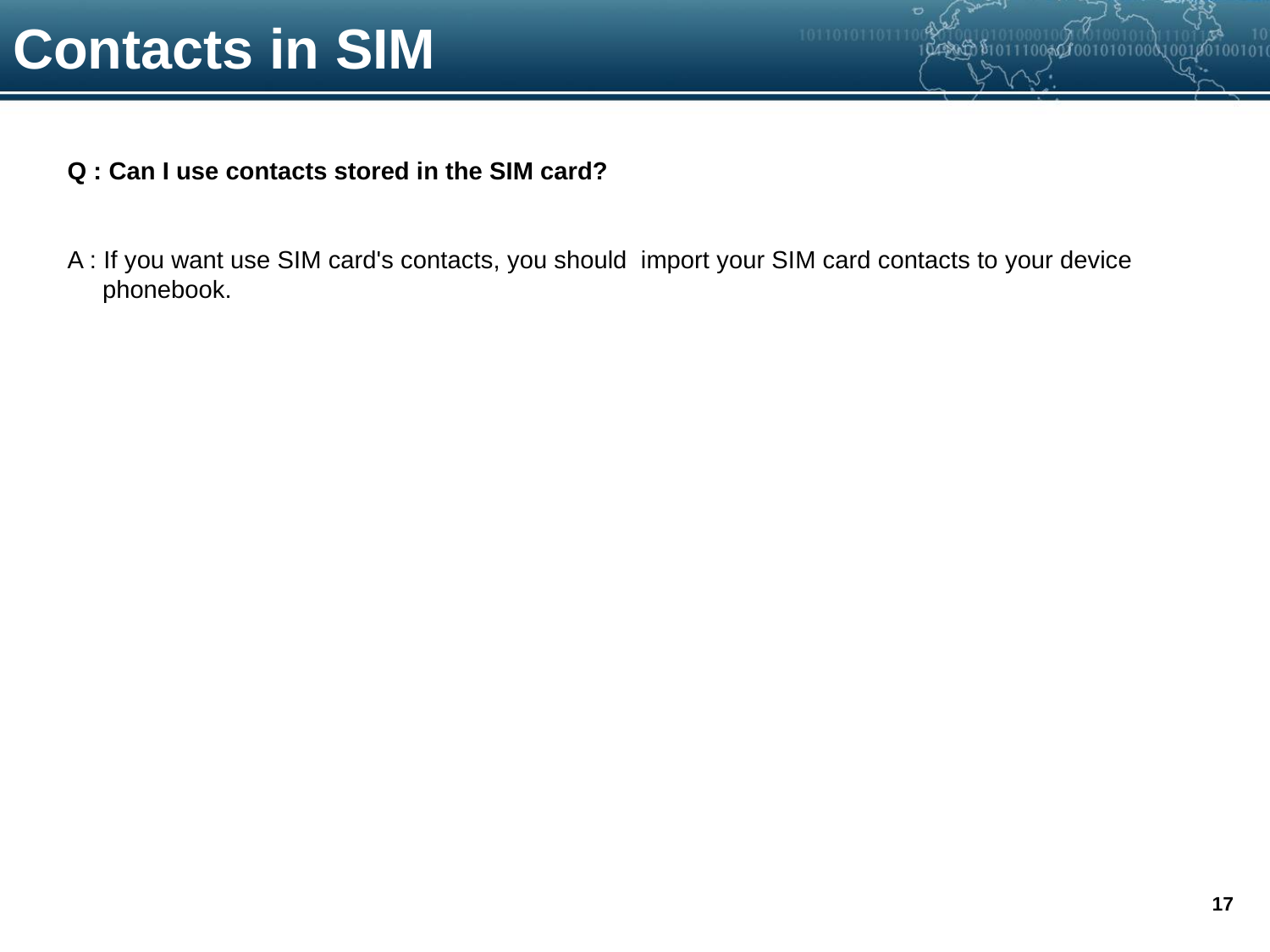

Contacts in SIM
Q : Can I use contacts stored in the SIM card?

A : If you want use SIM card's contacts, you should  import your SIM card contacts to your device
     phonebook.

17